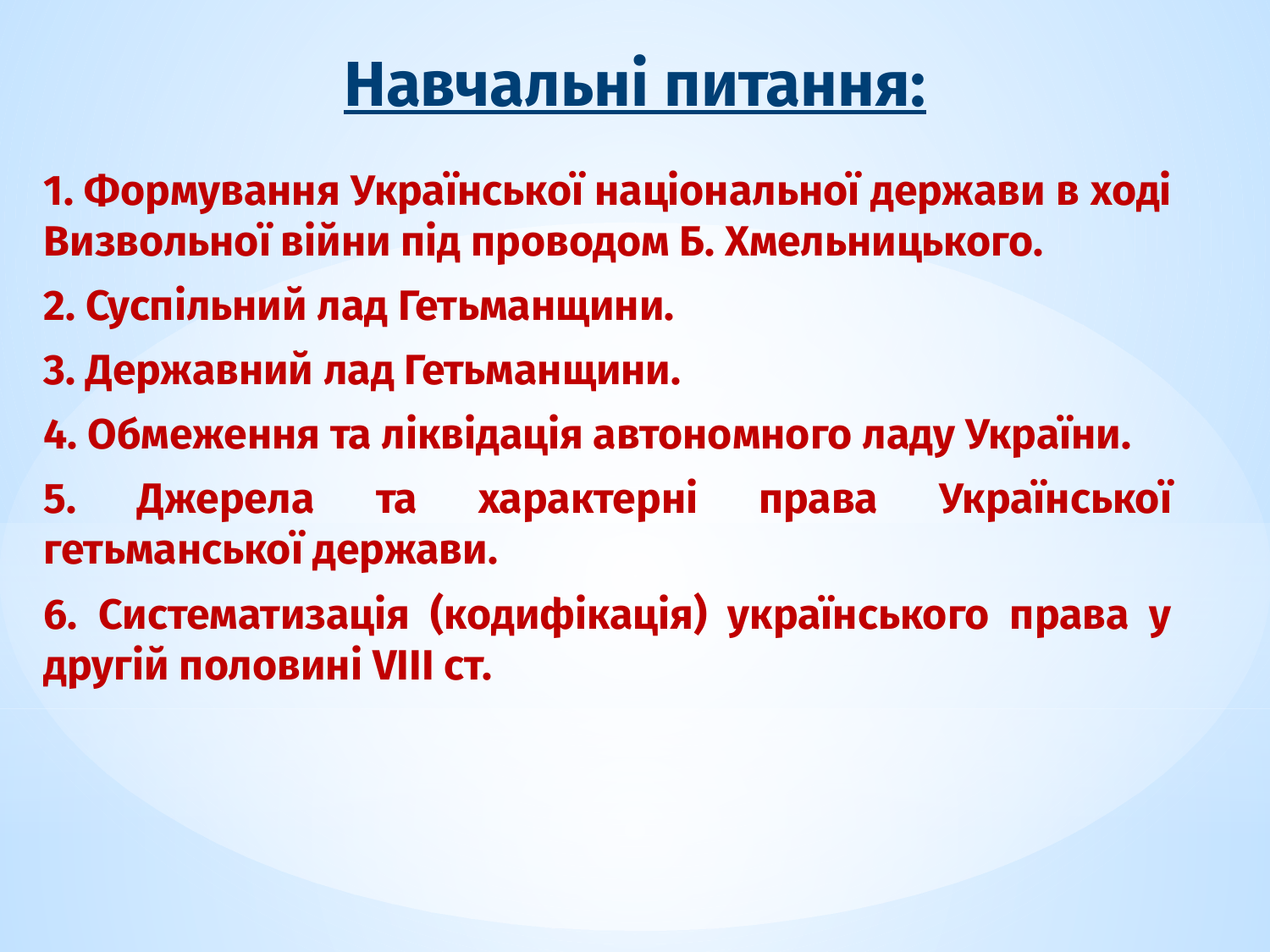

# Навчальні питання:
1. Формування Української національної держави в ході Визвольної війни під проводом Б. Хмельницького.
2. Суспільний лад Гетьманщини.
3. Державний лад Гетьманщини.
4. Обмеження та ліквідація автономного ладу України.
5. Джерела та характерні права Української гетьманської держави.
6. Систематизація (кодифікація) українського права у другій половині VІІІ ст.